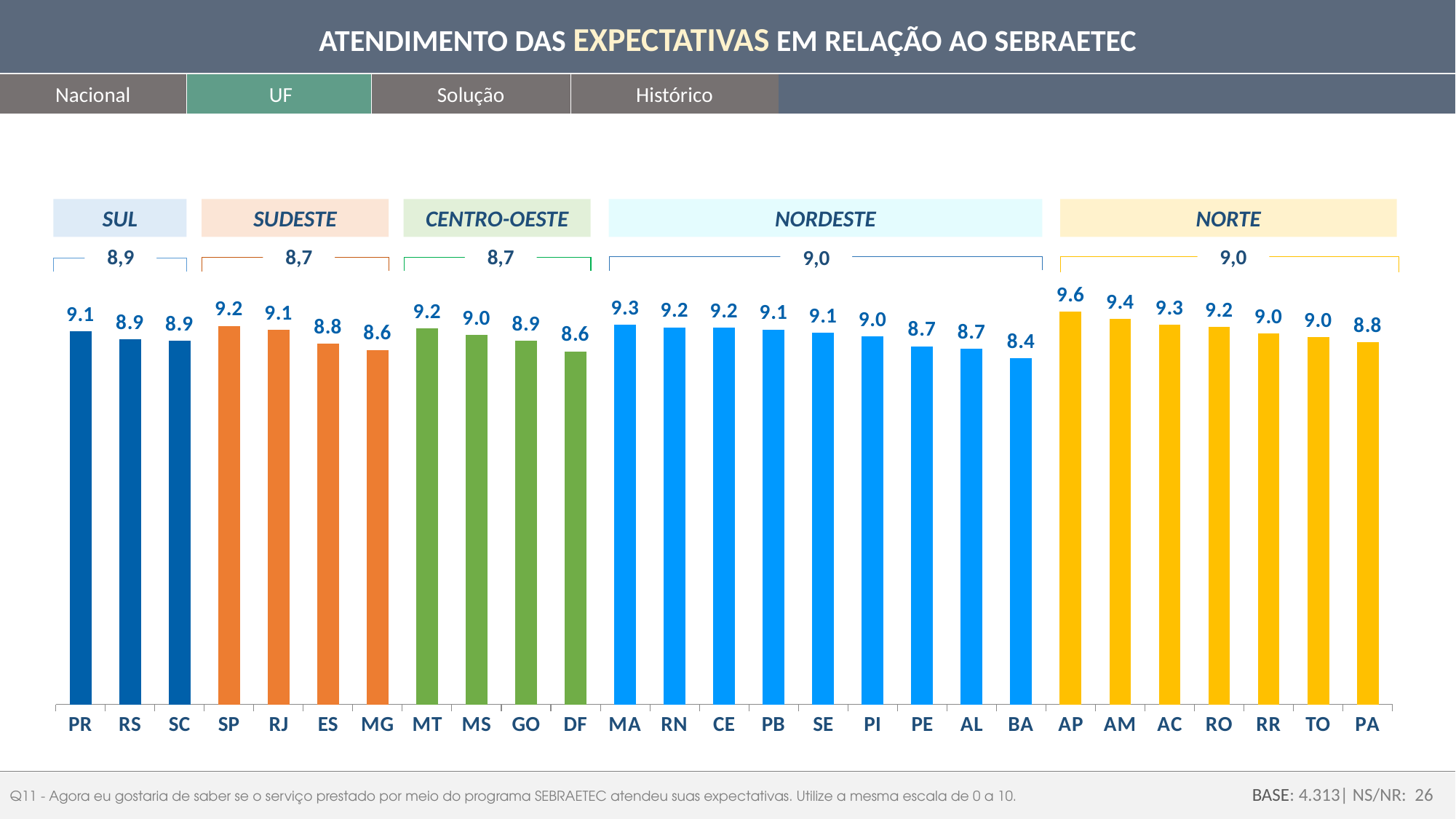

ATENDIMENTO DAS EXPECTATIVAS EM RELAÇÃO AO SEBRAETEC
Nacional
UF
Solução
Histórico
NORDESTE
NORTE
SUL
SUDESTE
CENTRO-OESTE
9,0
8,9
8,7
8,7
9,0

### Chart

| Category | nota media |
|---|---|
| PR | 9.09030100334448 |
| RS | 8.903333333333332 |
| SC | 8.865319865319865 |
| SP | 9.228915662650598 |
| RJ | 9.133333333333333 |
| ES | 8.798850574712645 |
| MG | 8.64429530201342 |
| MT | 9.166666666666671 |
| MS | 9.01020408163265 |
| GO | 8.872483221476513 |
| DF | 8.608058608058606 |
| MA | 9.25 |
| RN | 9.195286195286196 |
| CE | 9.181034482758621 |
| PB | 9.141509433962264 |
| SE | 9.064327485380117 |
| PI | 8.978723404255318 |
| PE | 8.732558139534882 |
| AL | 8.666666666666668 |
| BA | 8.440758293838863 |
| AP | 9.575757575757576 |
| AM | 9.400000000000002 |
| AC | 9.25 |
| RO | 9.203389830508476 |
| RR | 9.047619047619047 |
| TO | 8.954545454545457 |
| PA | 8.83206106870229 |
Q11 - Agora eu gostaria de saber se o serviço prestado por meio do programa SEBRAETEC atendeu suas expectativas. Utilize a mesma escala de 0 a 10.
BASE: 4.313| NS/NR:  26